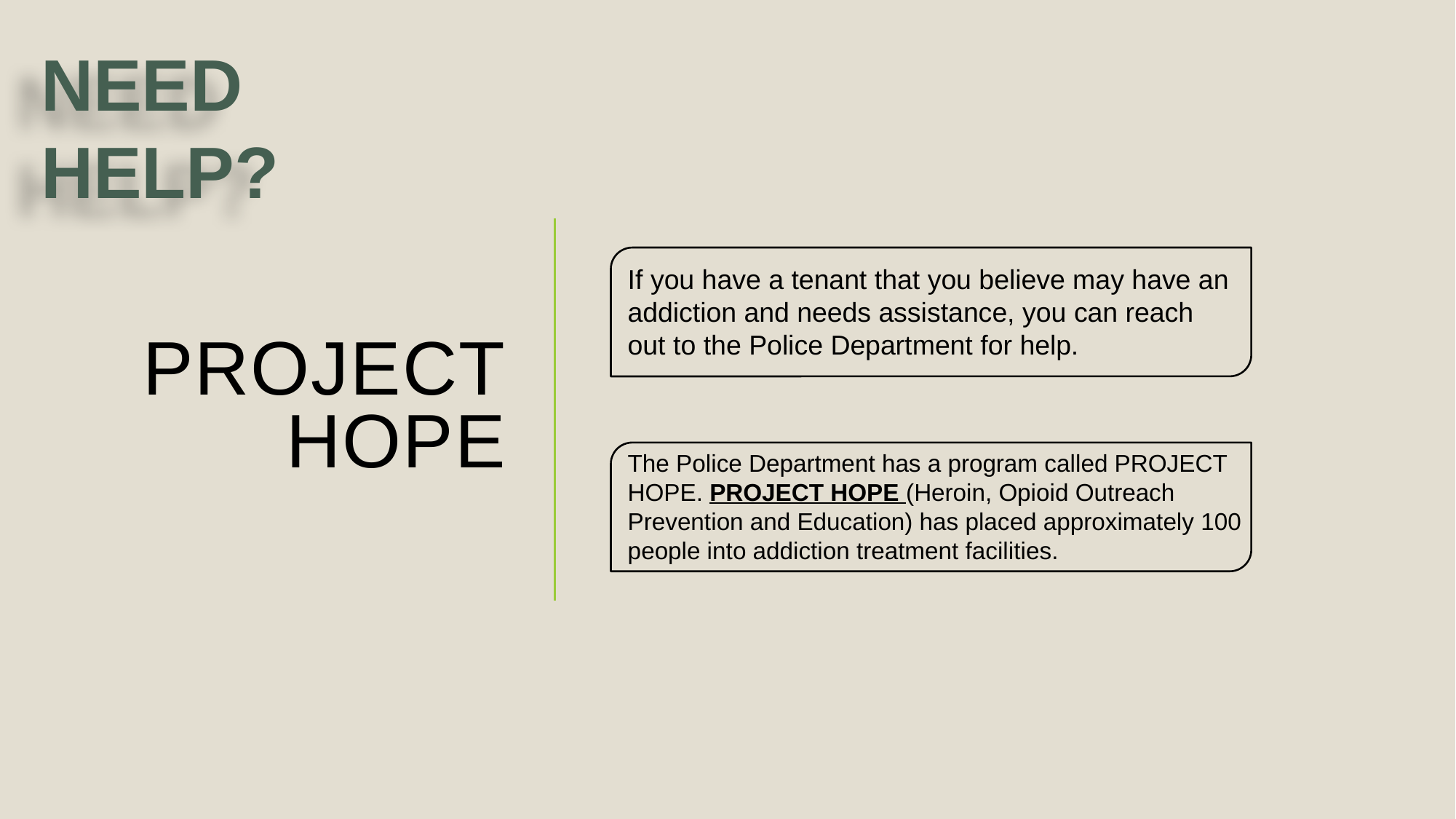

NEED HELP?
# Project Hope

If you have a tenant that you believe may have an addiction and needs assistance, you can reach out to the Police Department for help.

The Police Department has a program called PROJECT HOPE. PROJECT HOPE (Heroin, Opioid Outreach Prevention and Education) has placed approximately 100 people into addiction treatment facilities.